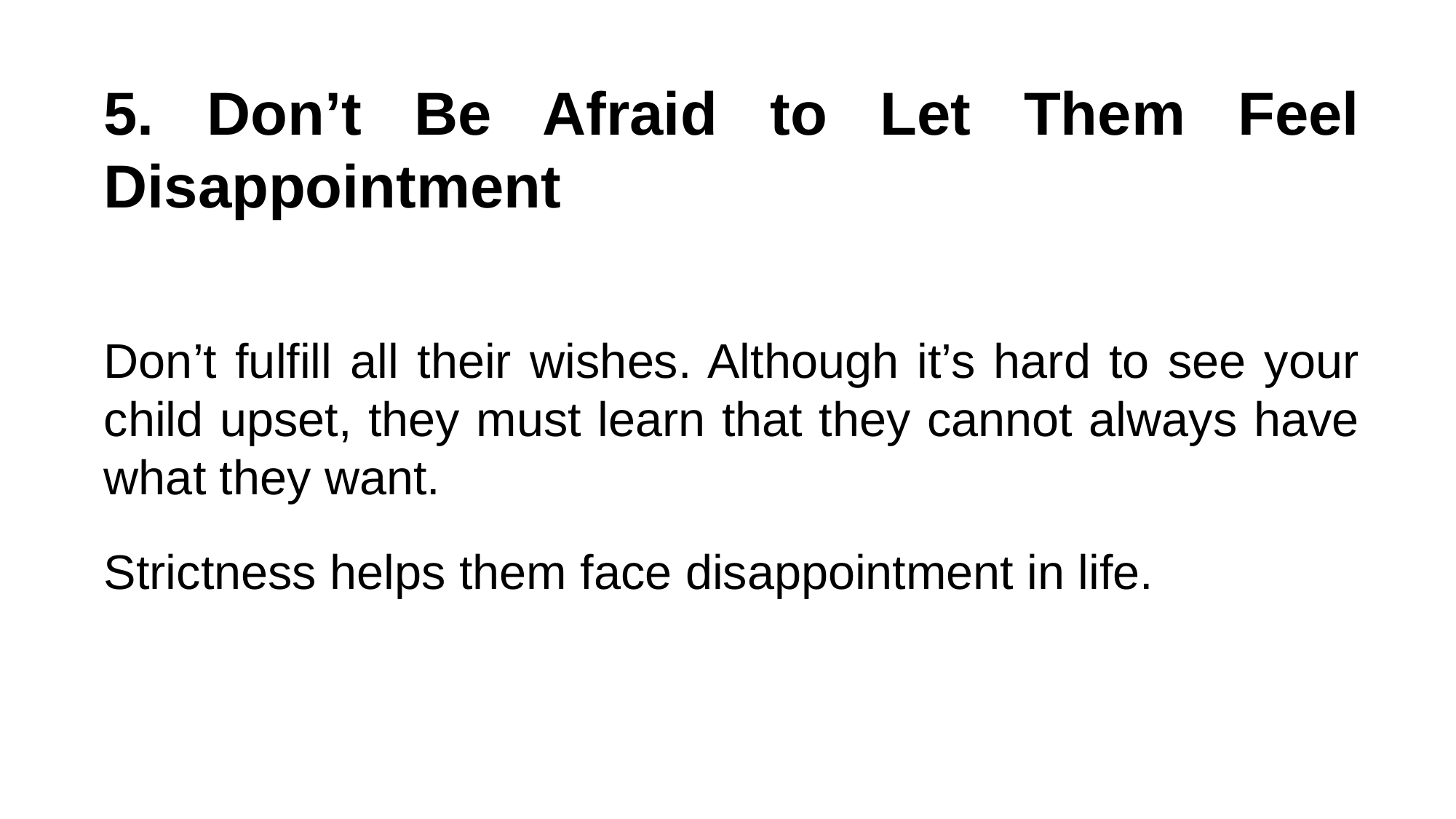

5. Don’t Be Afraid to Let Them Feel Disappointment

Don’t fulfill all their wishes. Although it’s hard to see your child upset, they must learn that they cannot always have what they want.
Strictness helps them face disappointment in life.